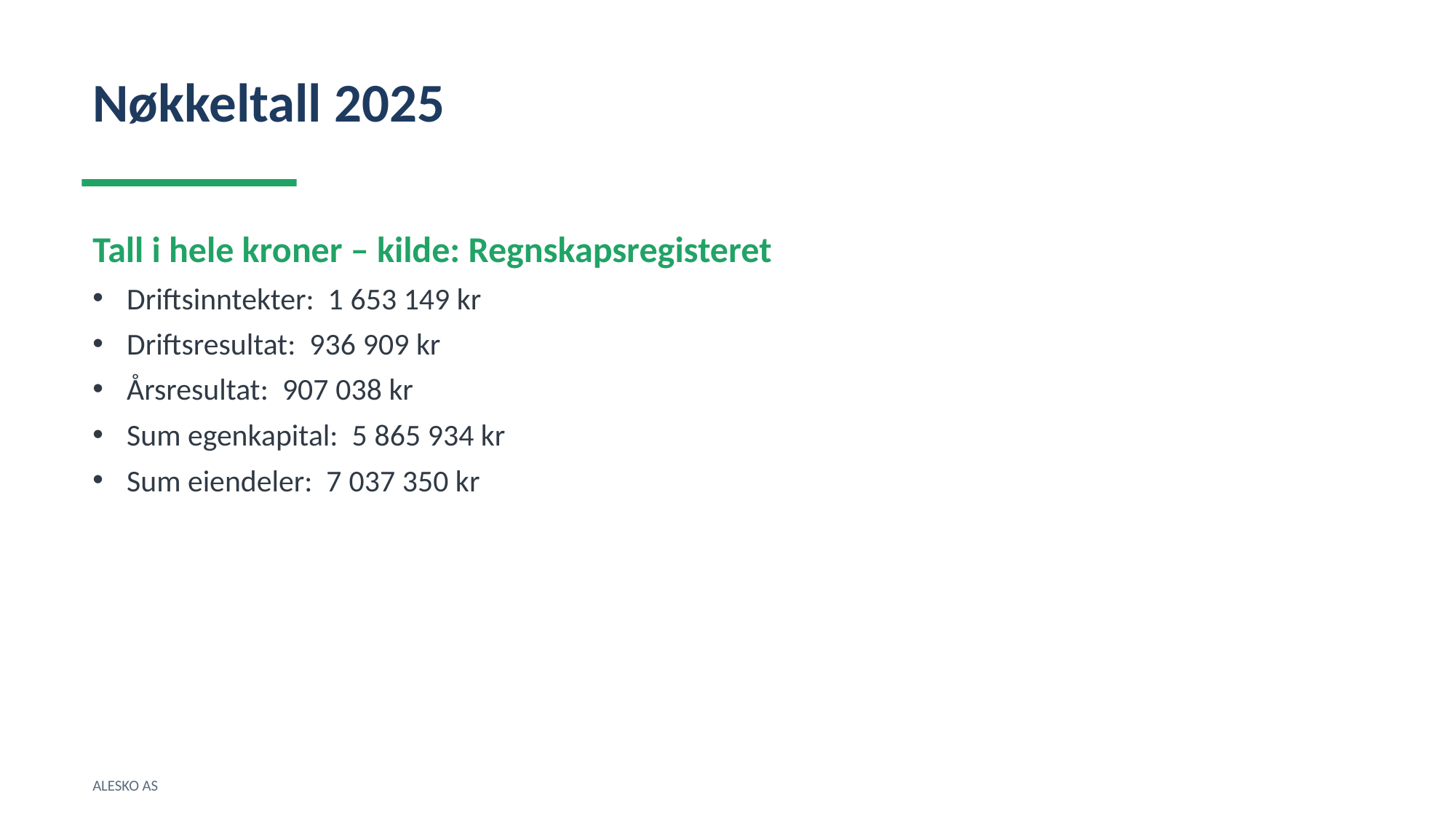

Nøkkeltall 2025

Tall i hele kroner – kilde: Regnskapsregisteret
Driftsinntekter:  1 653 149 kr
Driftsresultat:  936 909 kr
Årsresultat:  907 038 kr
Sum egenkapital:  5 865 934 kr
Sum eiendeler:  7 037 350 kr
ALESKO AS